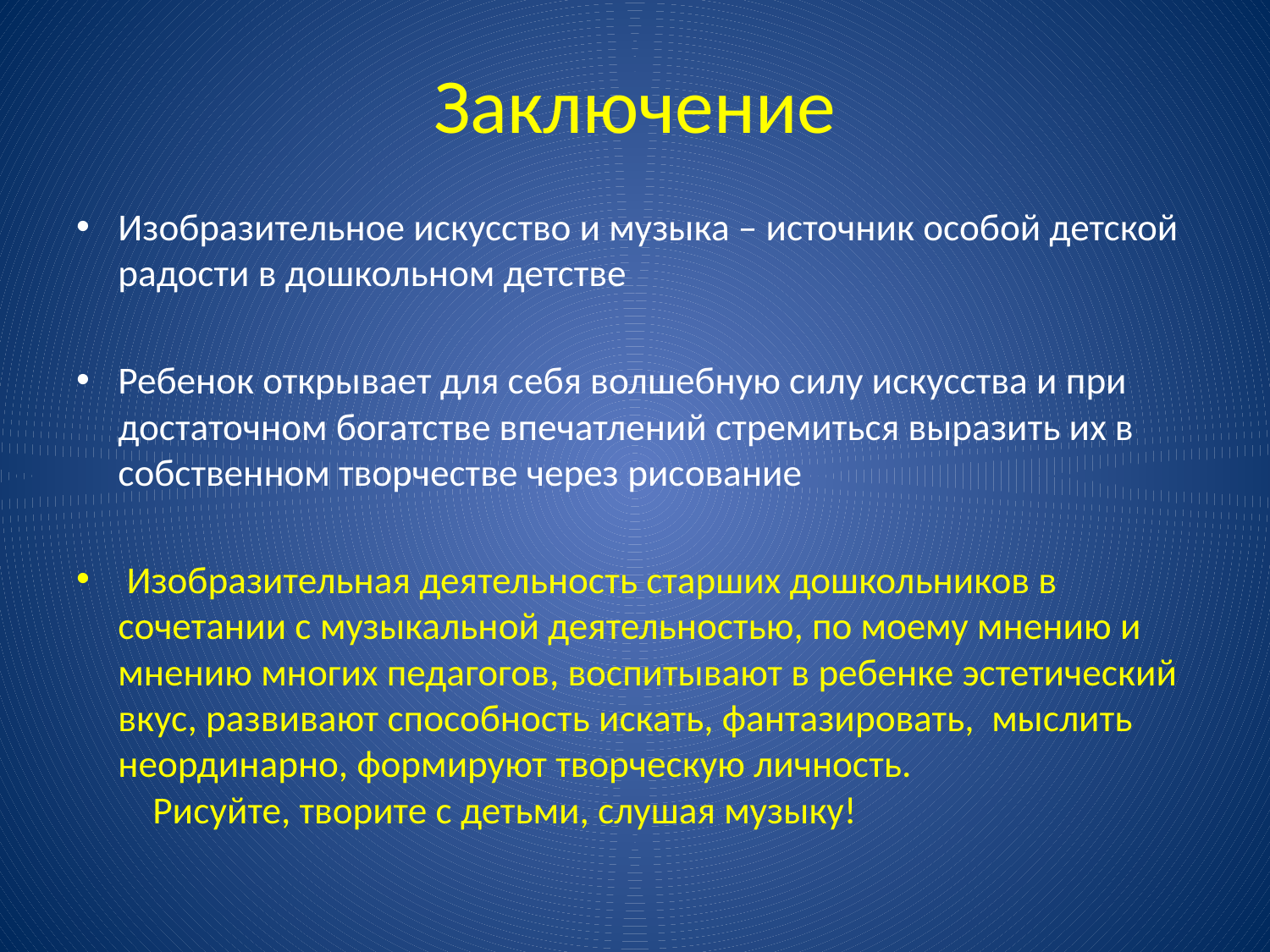

# Заключение
Изобразительное искусство и музыка – источник особой детской радости в дошкольном детстве

Ребенок открывает для себя волшебную силу искусства и при достаточном богатстве впечатлений стремиться выразить их в собственном творчестве через рисование

 Изобразительная деятельность старших дошкольников в сочетании с музыкальной деятельностью, по моему мнению и мнению многих педагогов, воспитывают в ребенке эстетический вкус, развивают способность искать, фантазировать,  мыслить неординарно, формируют творческую личность.                                     Рисуйте, творите с детьми, слушая музыку!